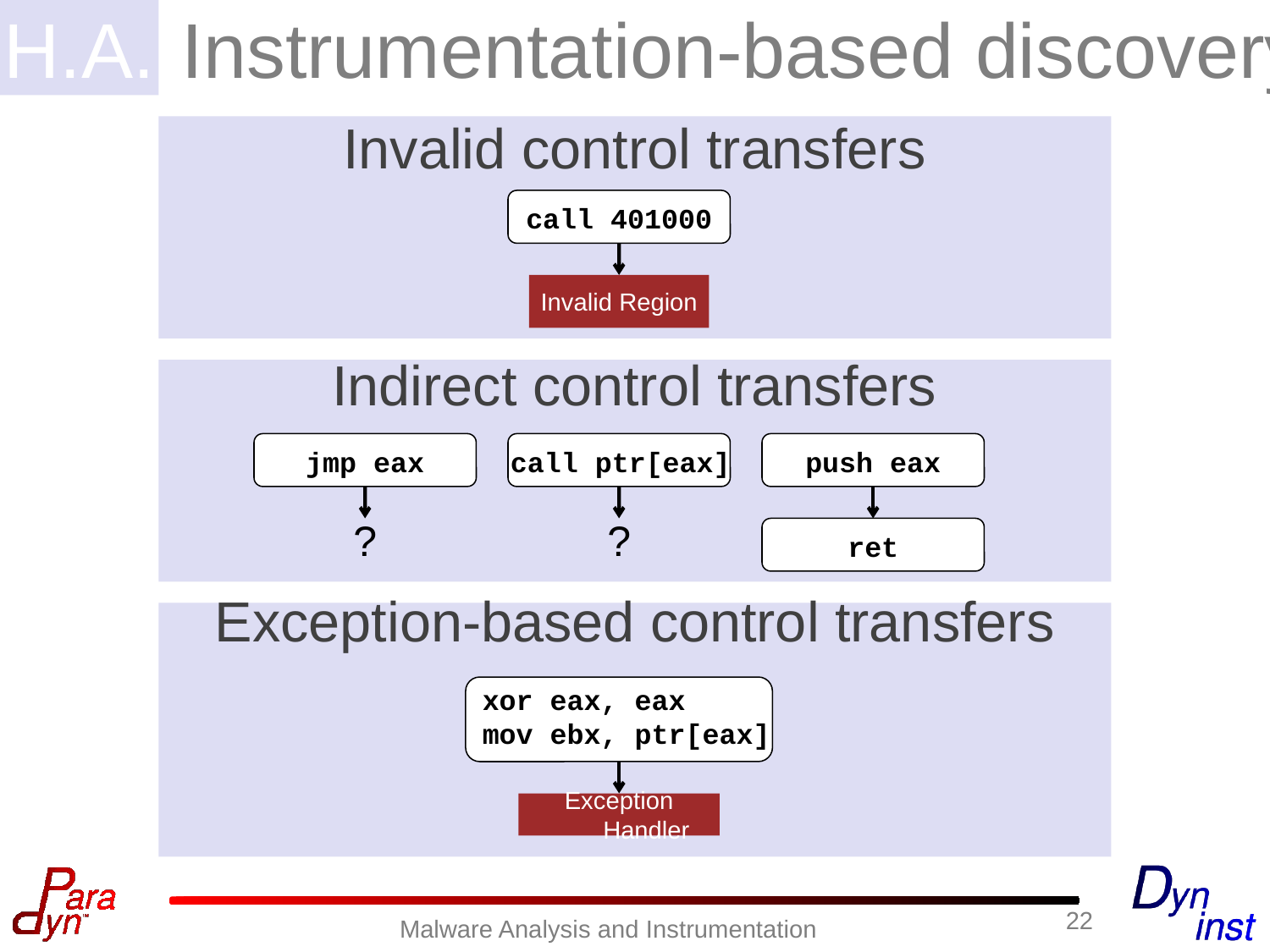

H.A.
Instrumentation-based discovery
Invalid control transfers

Indirect control transfers

Exception-based control transfers

call 401000
Invalid Region

jmp eax
call ptr[eax]
push eax
?
?
ret

xor eax, eax
mov ebx, ptr[eax]
Exception Handler
22
Malware Analysis and Instrumentation